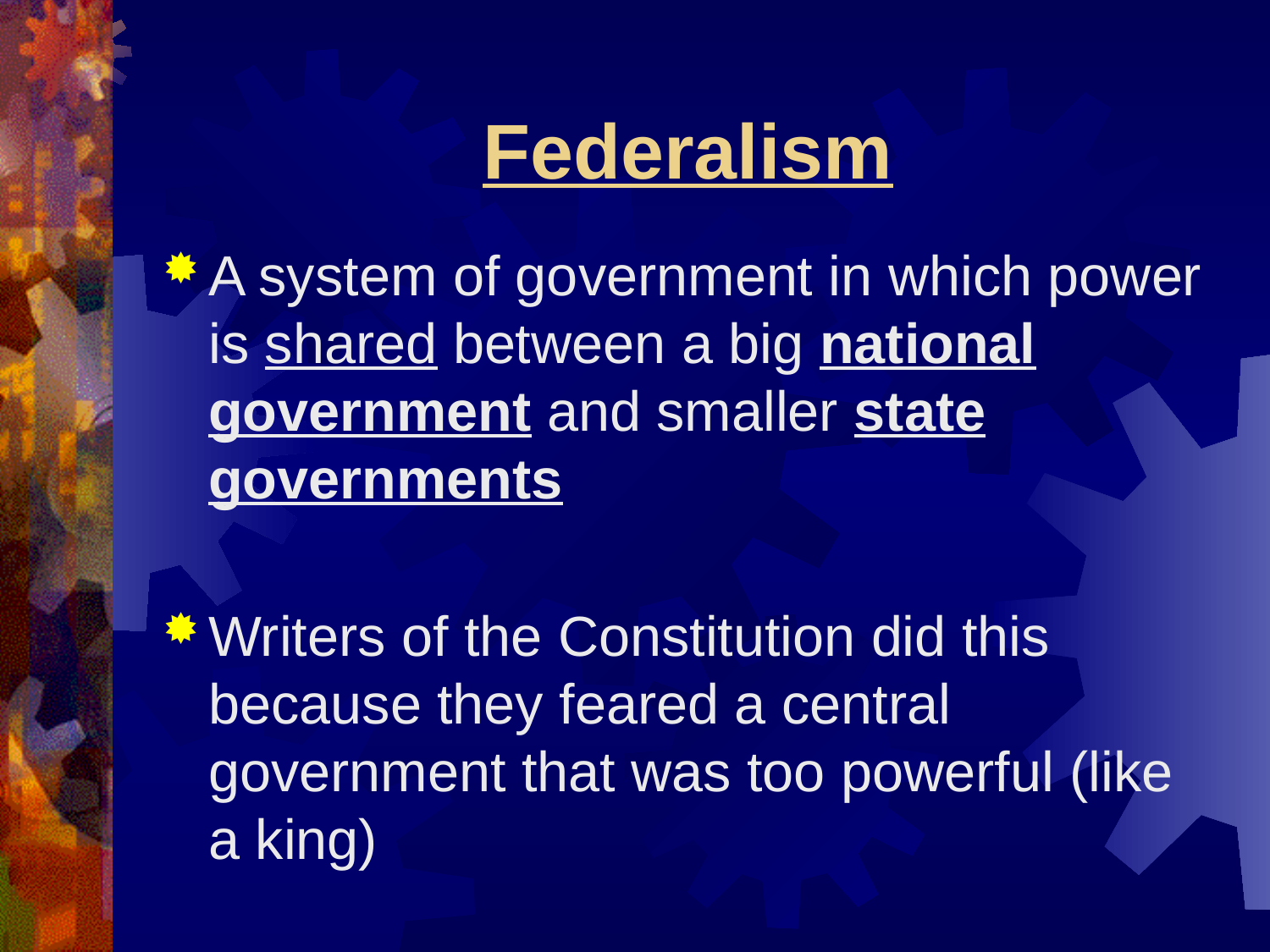

# Federalism
A system of government in which power is shared between a big national government and smaller state governments

Writers of the Constitution did this because they feared a central government that was too powerful (like a king)